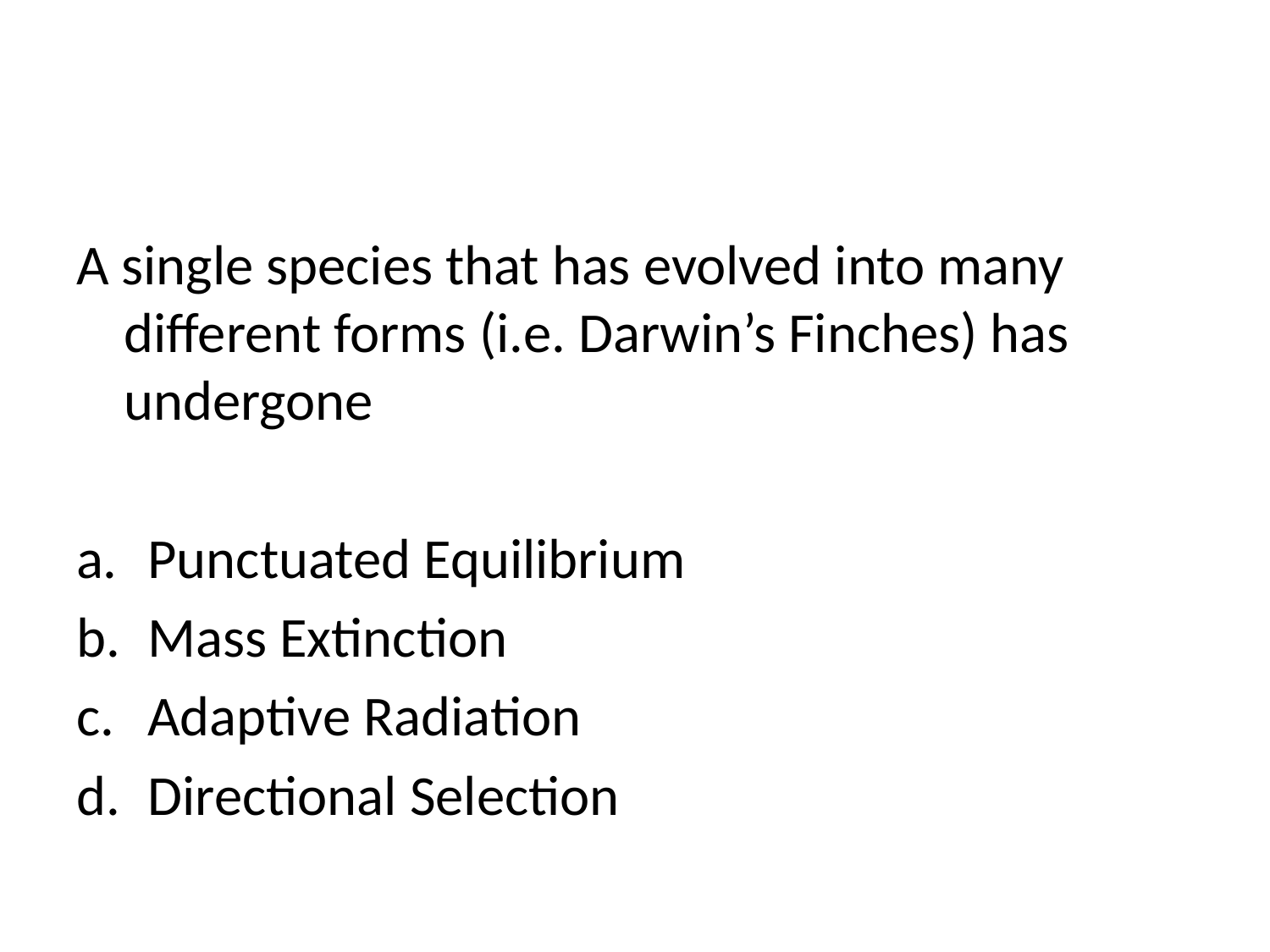

#
A single species that has evolved into many different forms (i.e. Darwin’s Finches) has undergone

Punctuated Equilibrium
Mass Extinction
Adaptive Radiation
Directional Selection